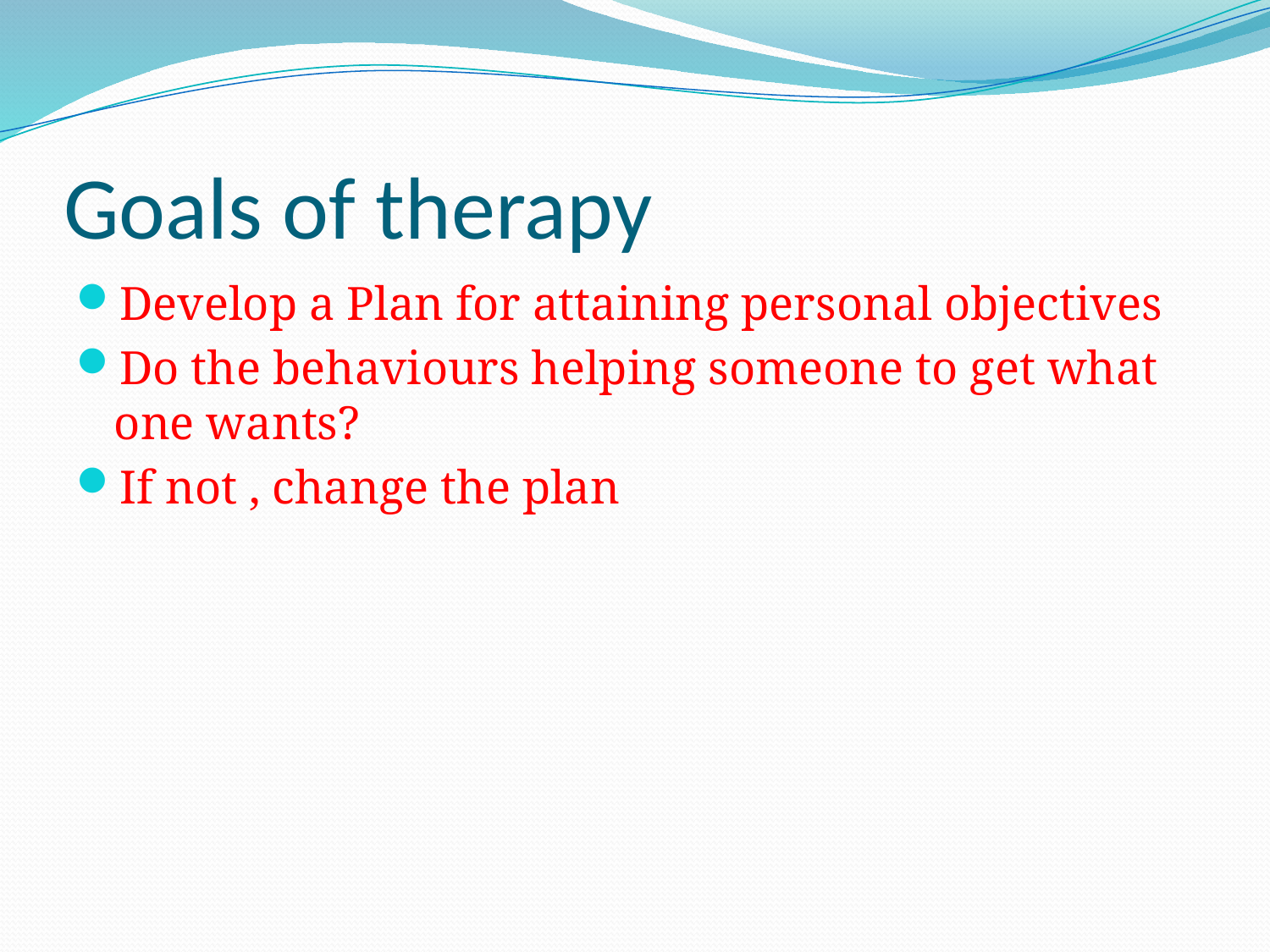

# Goals of therapy
Develop a Plan for attaining personal objectives
Do the behaviours helping someone to get what one wants?
If not , change the plan